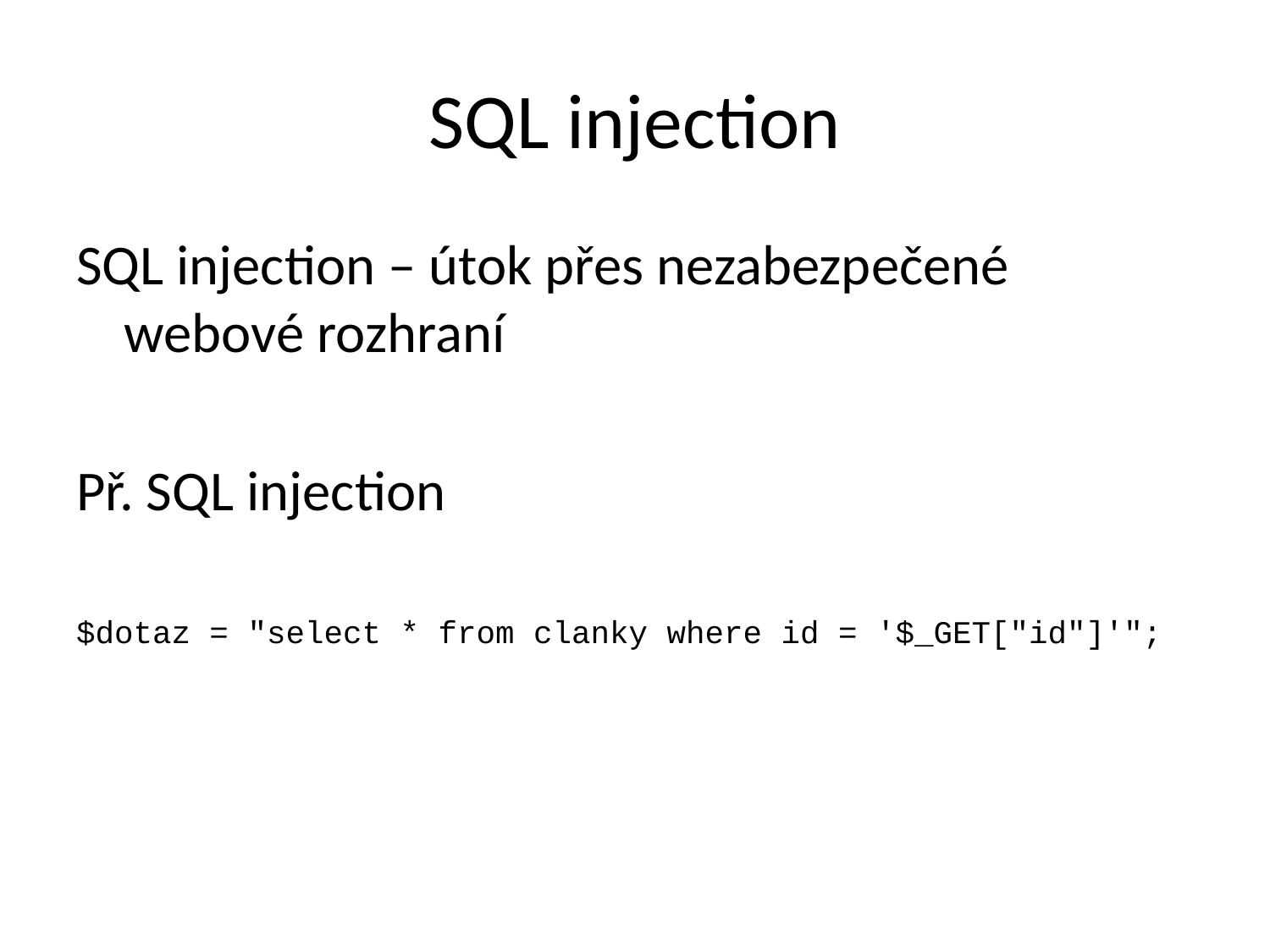

# SQL injection
SQL injection – útok přes nezabezpečené webové rozhraní

Př. SQL injection

$dotaz = "select * from clanky where id = '$_GET["id"]'";